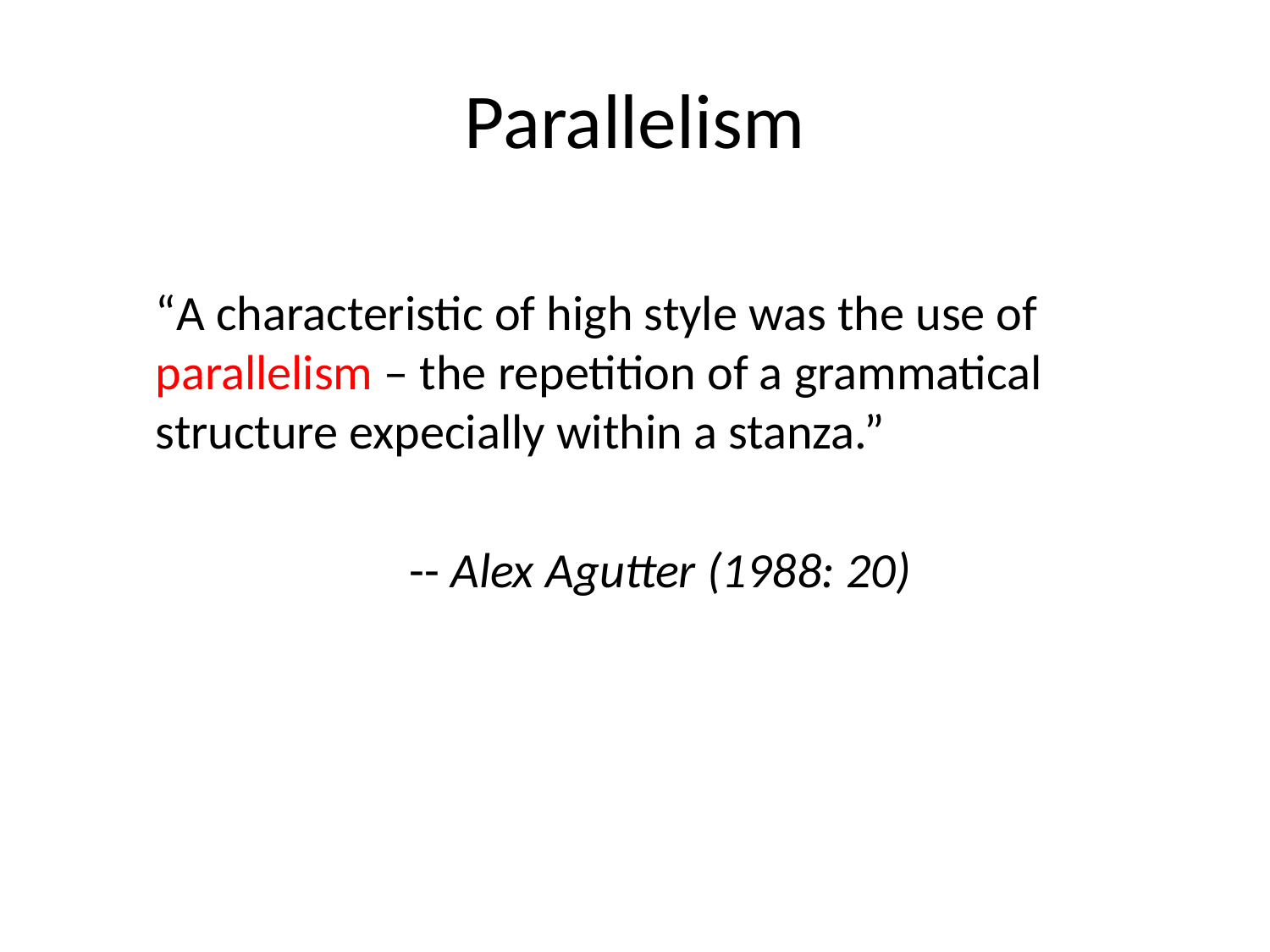

# Parallelism
	“A characteristic of high style was the use of parallelism – the repetition of a grammatical structure expecially within a stanza.”

			-- Alex Agutter (1988: 20)